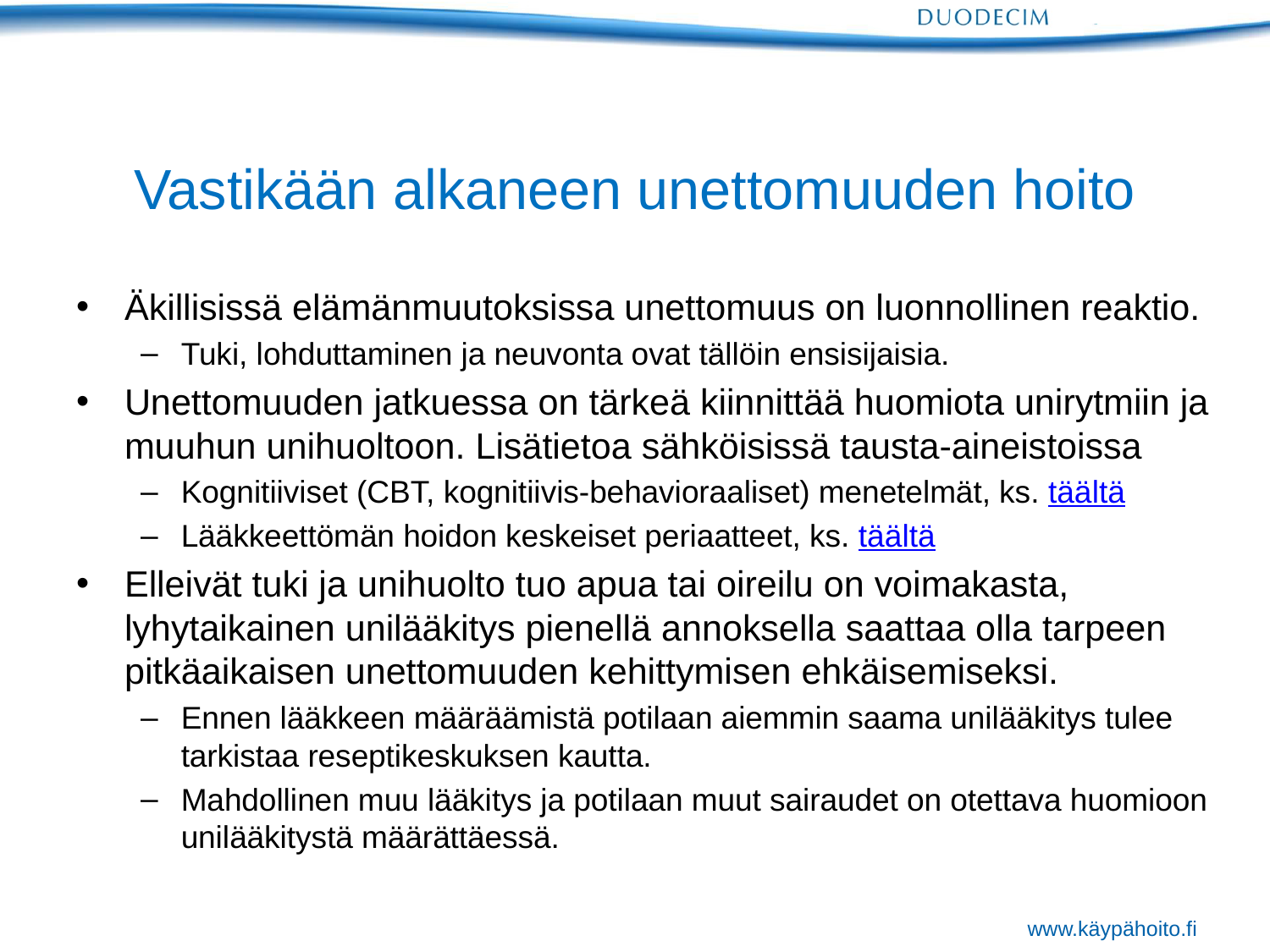

# Vastikään alkaneen unettomuuden hoito
Äkillisissä elämänmuutoksissa unettomuus on luonnollinen reaktio.
Tuki, lohduttaminen ja neuvonta ovat tällöin ensisijaisia.
Unettomuuden jatkuessa on tärkeä kiinnittää huomiota unirytmiin ja muuhun unihuoltoon. Lisätietoa sähköisissä tausta-aineistoissa
Kognitiiviset (CBT, kognitiivis-behavioraaliset) menetelmät, ks. täältä
Lääkkeettömän hoidon keskeiset periaatteet, ks. täältä
Elleivät tuki ja unihuolto tuo apua tai oireilu on voimakasta, lyhytaikainen unilääkitys pienellä annoksella saattaa olla tarpeen pitkäaikaisen unettomuuden kehittymisen ehkäisemiseksi.
Ennen lääkkeen määräämistä potilaan aiemmin saama unilääkitys tulee tarkistaa reseptikeskuksen kautta.
Mahdollinen muu lääkitys ja potilaan muut sairaudet on otettava huomioon unilääkitystä määrättäessä.